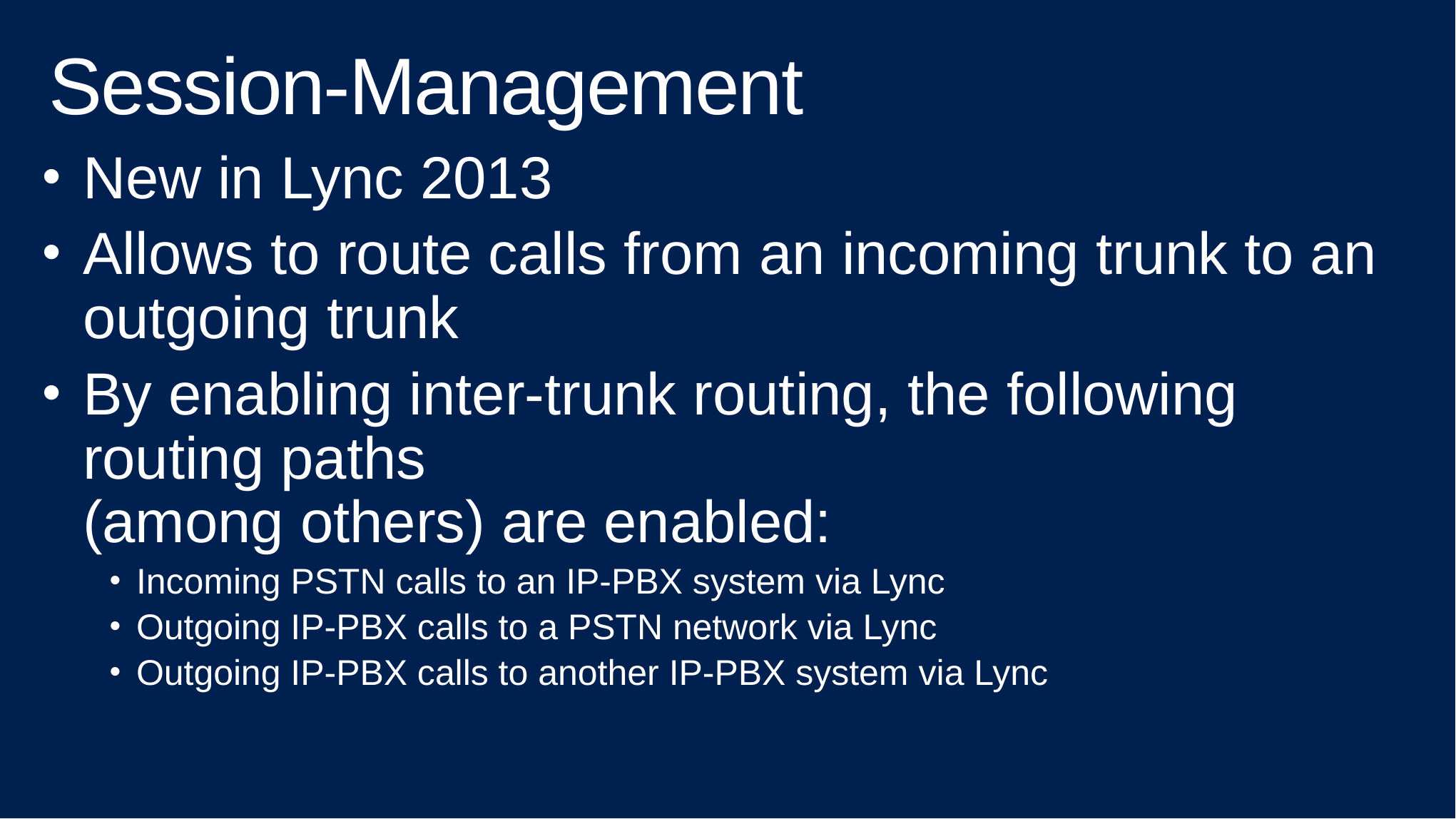

# Session-Management
New in Lync 2013
Allows to route calls from an incoming trunk to an outgoing trunk
By enabling inter-trunk routing, the following routing paths
(among others) are enabled:
Incoming PSTN calls to an IP-PBX system via Lync
Outgoing IP-PBX calls to a PSTN network via Lync
Outgoing IP-PBX calls to another IP-PBX system via Lync